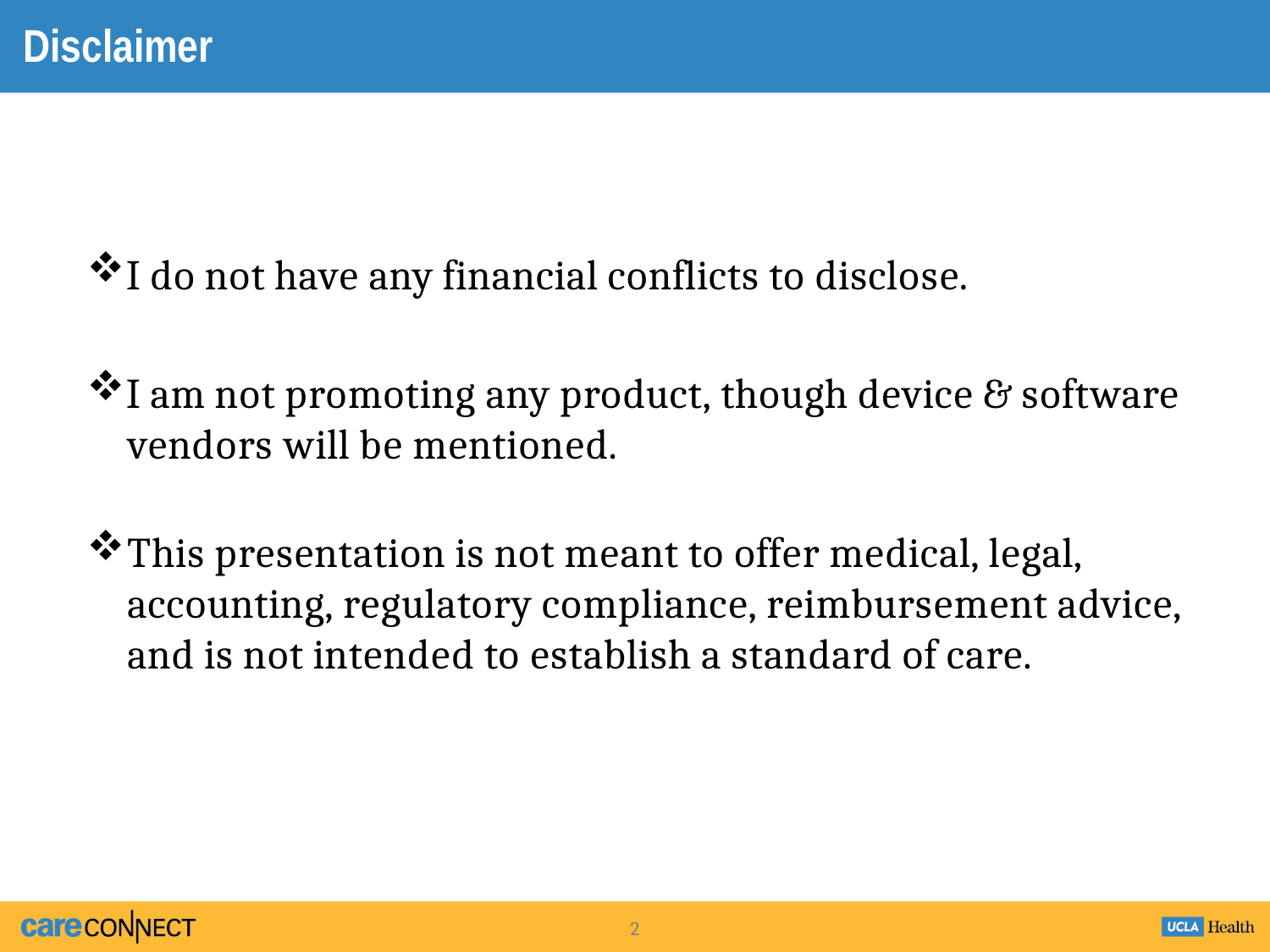

# Disclaimer

I do not have any financial conflicts to disclose.

I am not promoting any product, though device & software vendors will be mentioned.

This presentation is not meant to offer medical, legal, accounting, regulatory compliance, reimbursement advice, and is not intended to establish a standard of care.